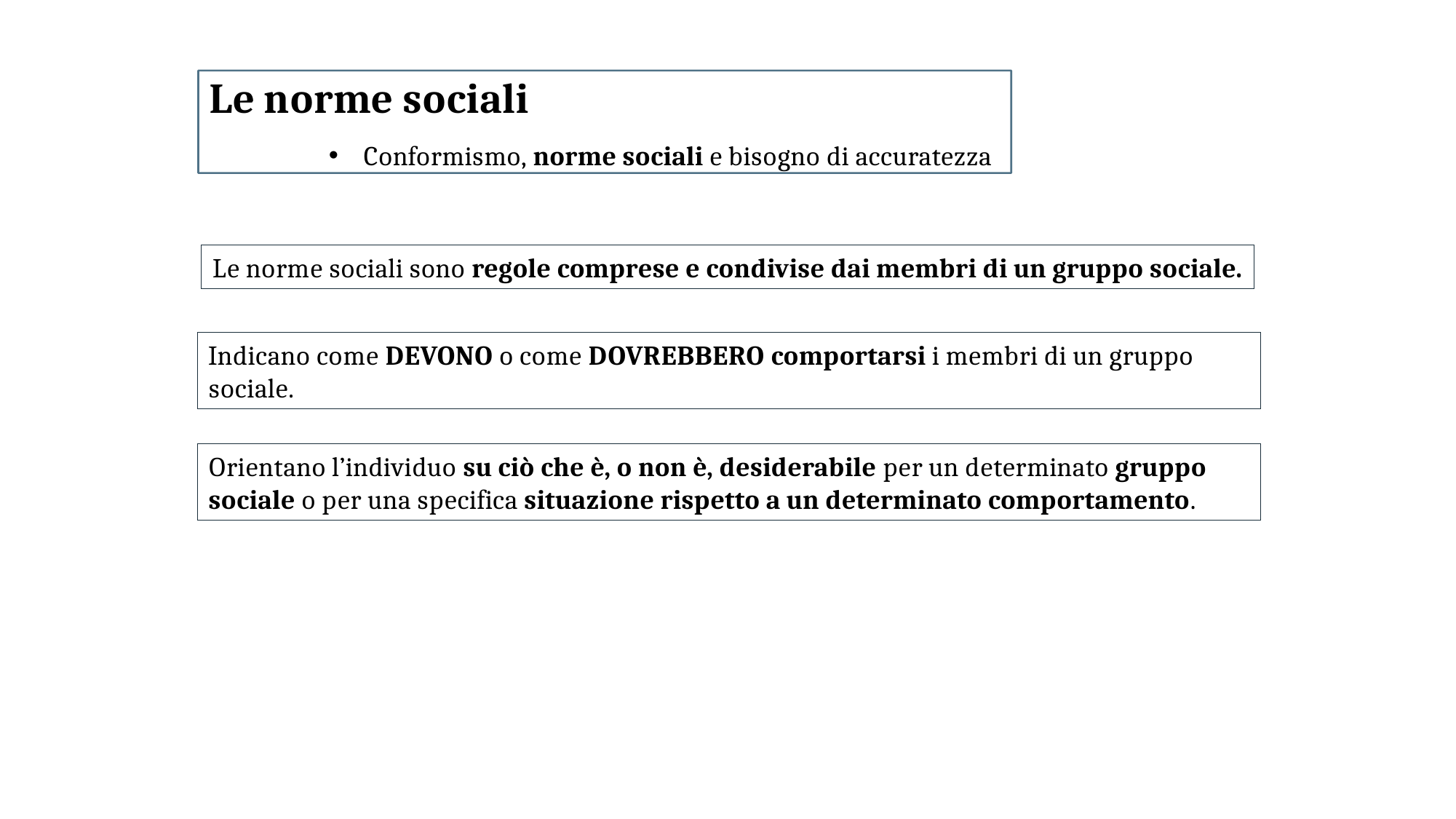

Le norme sociali

Conformismo, norme sociali e bisogno di accuratezza
Le norme sociali sono regole comprese e condivise dai membri di un gruppo sociale.
Indicano come DEVONO o come DOVREBBERO comportarsi i membri di un gruppo sociale.
Orientano l’individuo su ciò che è, o non è, desiderabile per un determinato gruppo sociale o per una specifica situazione rispetto a un determinato comportamento.
6